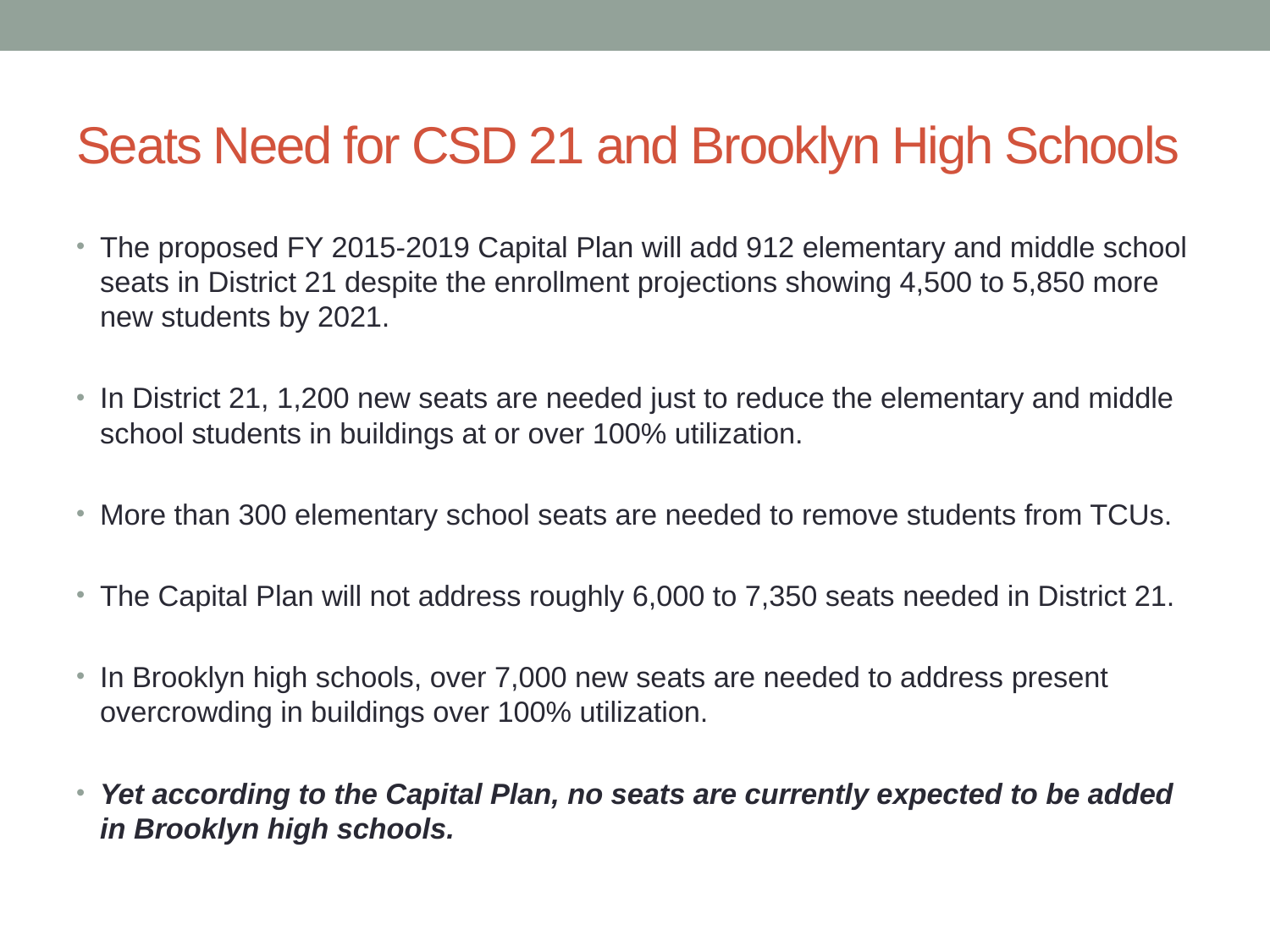

# Seats Need for CSD 21 and Brooklyn High Schools
The proposed FY 2015-2019 Capital Plan will add 912 elementary and middle school seats in District 21 despite the enrollment projections showing 4,500 to 5,850 more new students by 2021.

In District 21, 1,200 new seats are needed just to reduce the elementary and middle school students in buildings at or over 100% utilization.

More than 300 elementary school seats are needed to remove students from TCUs.

The Capital Plan will not address roughly 6,000 to 7,350 seats needed in District 21.

In Brooklyn high schools, over 7,000 new seats are needed to address present overcrowding in buildings over 100% utilization.

Yet according to the Capital Plan, no seats are currently expected to be added in Brooklyn high schools.